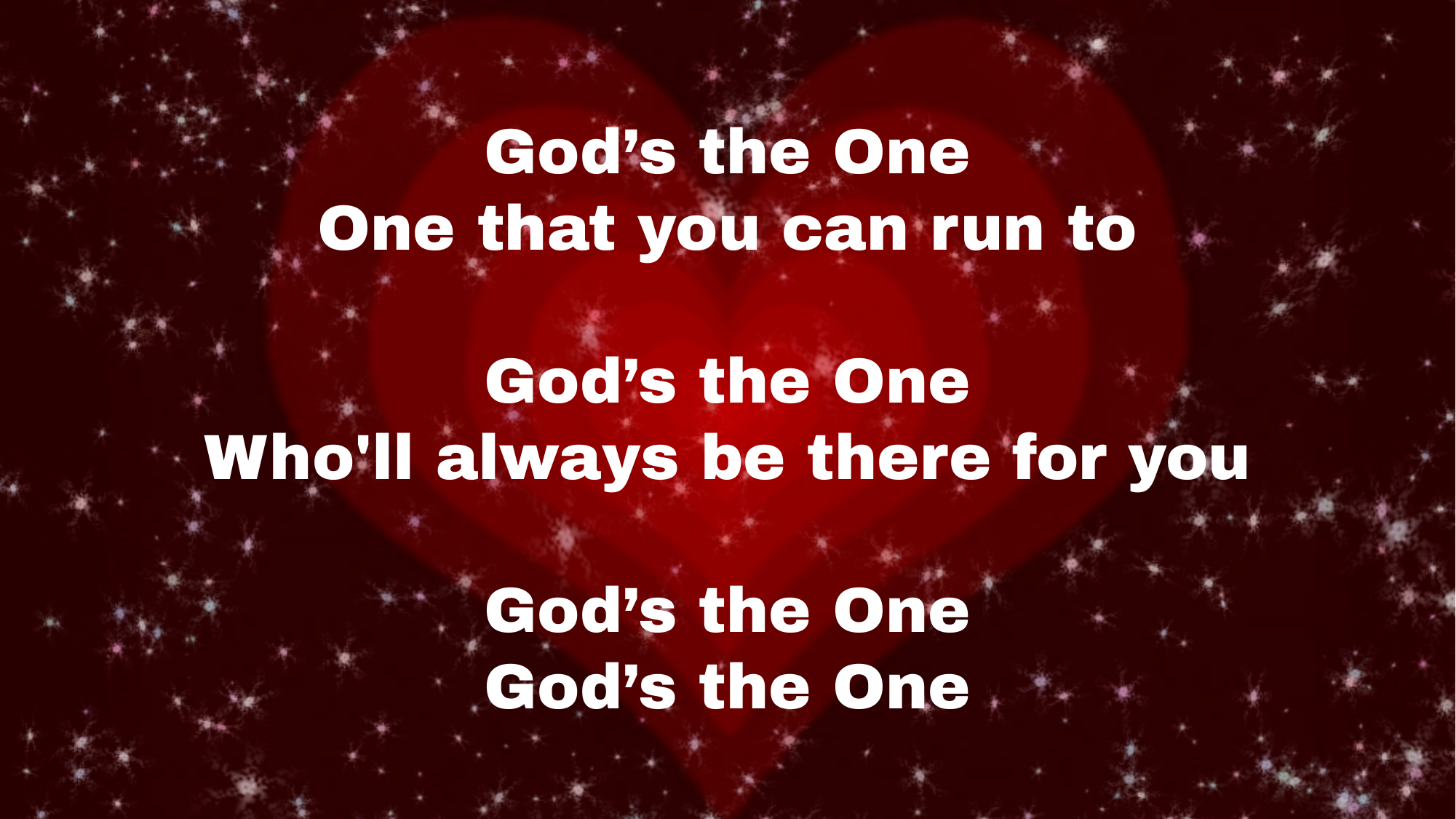

God’s the One
One that you can run to

God’s the One
Who'll always be there for you

God’s the One
God’s the One